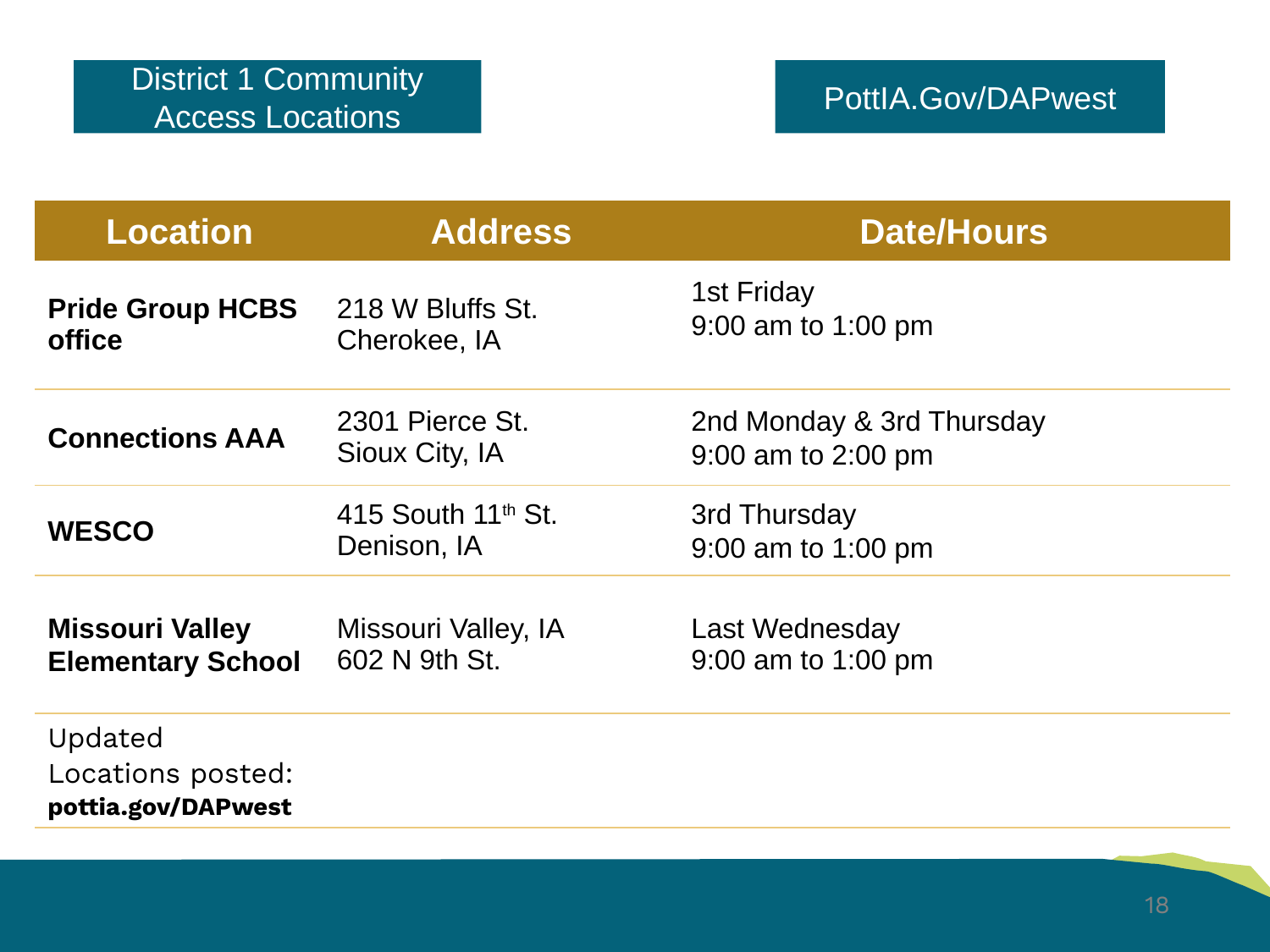

District 1 Community Access Locations
PottIA.Gov/DAPwest
| Location | Address | Date/Hours |
| --- | --- | --- |
| Pride Group HCBS office | 218 W Bluffs St. Cherokee, IA | 1st Friday 9:00 am to 1:00 pm |
| Connections AAA | 2301 Pierce St. Sioux City, IA | 2nd Monday & 3rd Thursday 9:00 am to 2:00 pm |
| WESCO | 415 South 11th St. Denison, IA | 3rd Thursday 9:00 am to 1:00 pm |
| Missouri Valley Elementary School | Missouri Valley, IA 602 N 9th St. | Last Wednesday 9:00 am to 1:00 pm |
| Updated Locations posted: pottia.gov/DAPwest |  |  |
18